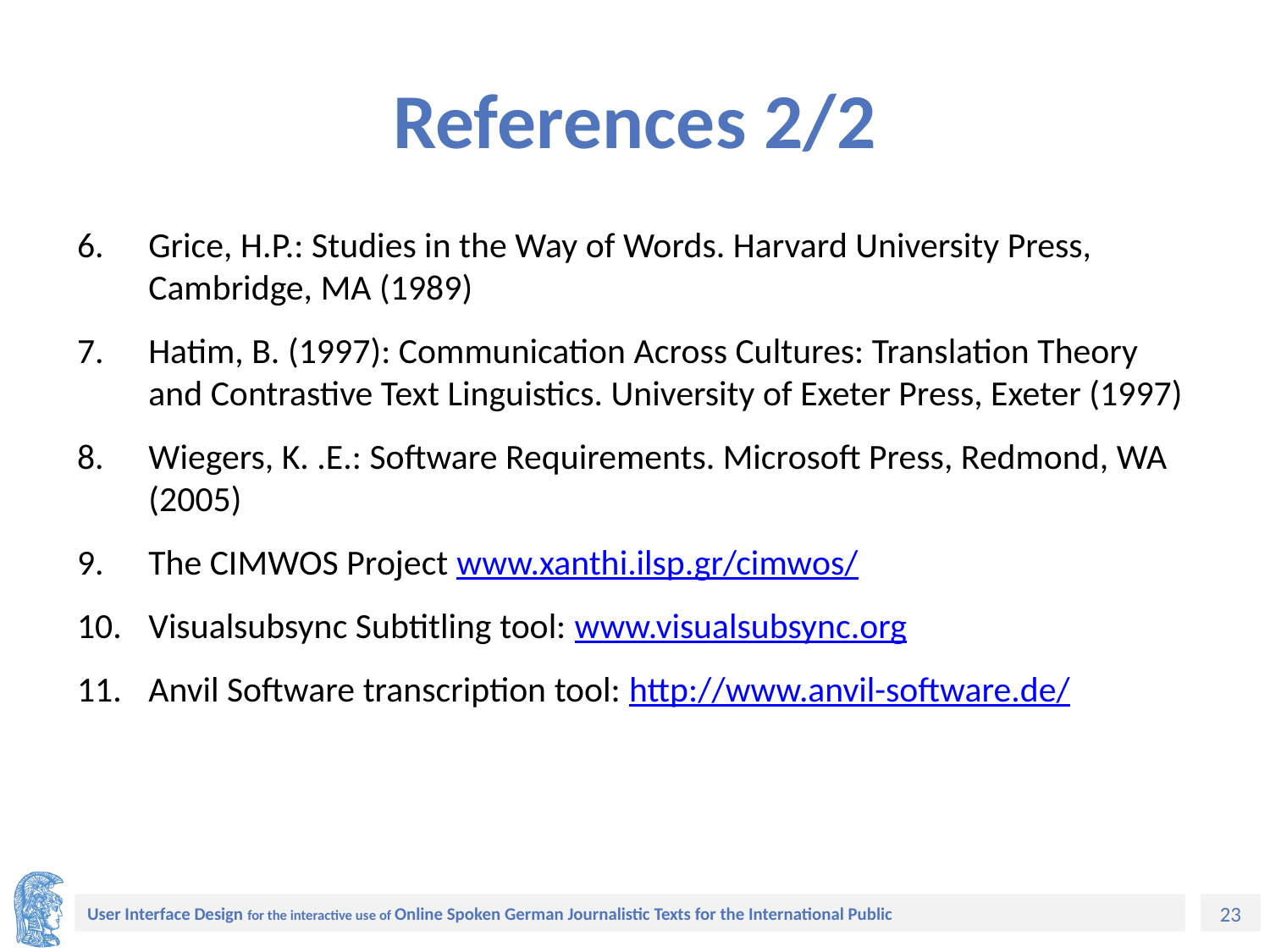

# References 2/2
Grice, H.P.: Studies in the Way of Words. Harvard University Press, Cambridge, MA (1989)
Hatim, B. (1997): Communication Across Cultures: Translation Theory and Contrastive Text Linguistics. University of Exeter Press, Exeter (1997)
Wiegers, K. .E.: Software Requirements. Microsoft Press, Redmond, WA (2005)
The CIMWOS Project www.xanthi.ilsp.gr/cimwos/
Visualsubsync Subtitling tool: www.visualsubsync.org
Anvil Software transcription tool: http://www.anvil-software.de/